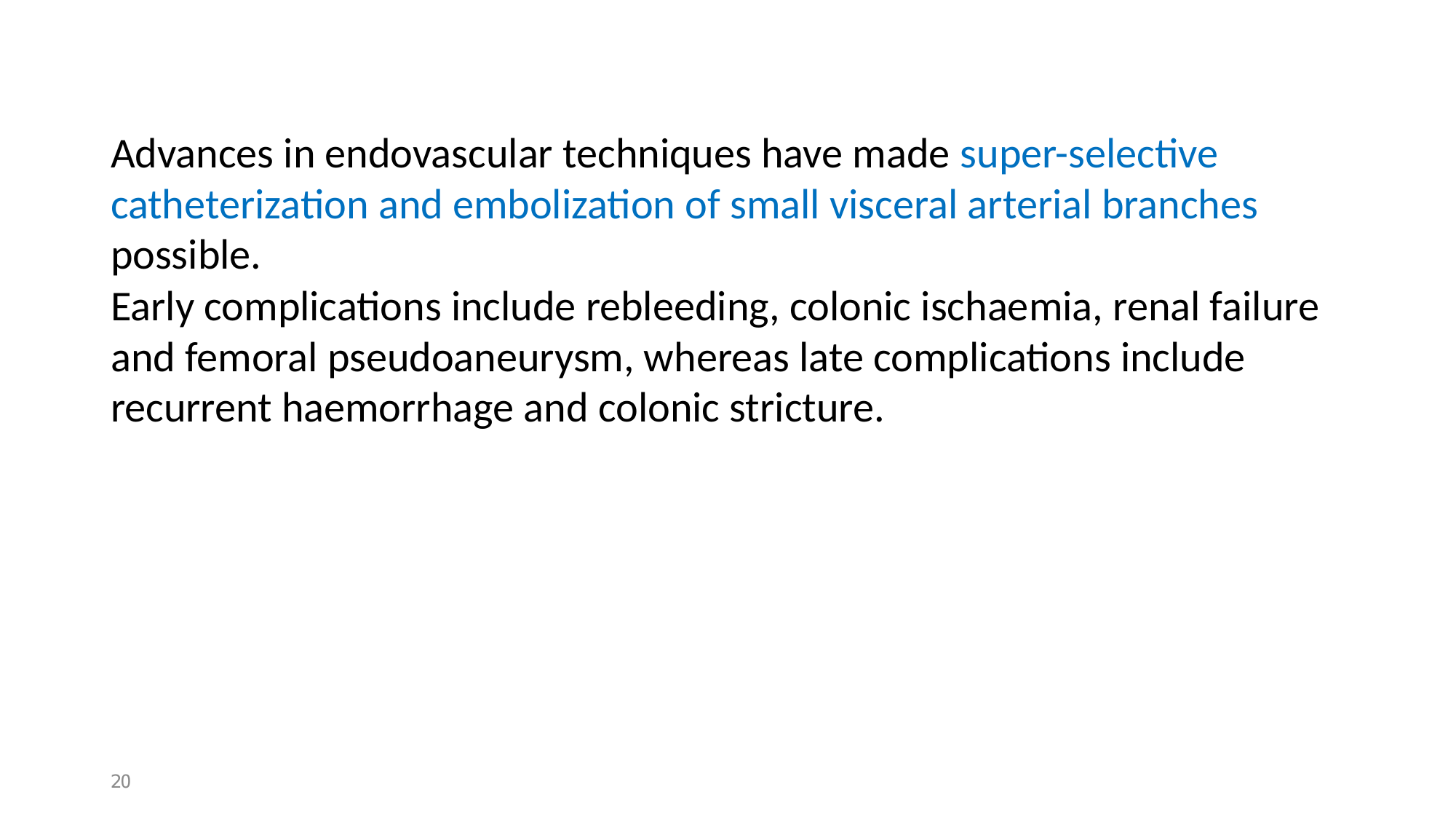

Advances in endovascular techniques have made super-selective catheterization and embolization of small visceral arterial branches possible.
Early complications include rebleeding, colonic ischaemia, renal failure and femoral pseudoaneurysm, whereas late complications include recurrent haemorrhage and colonic stricture.
20